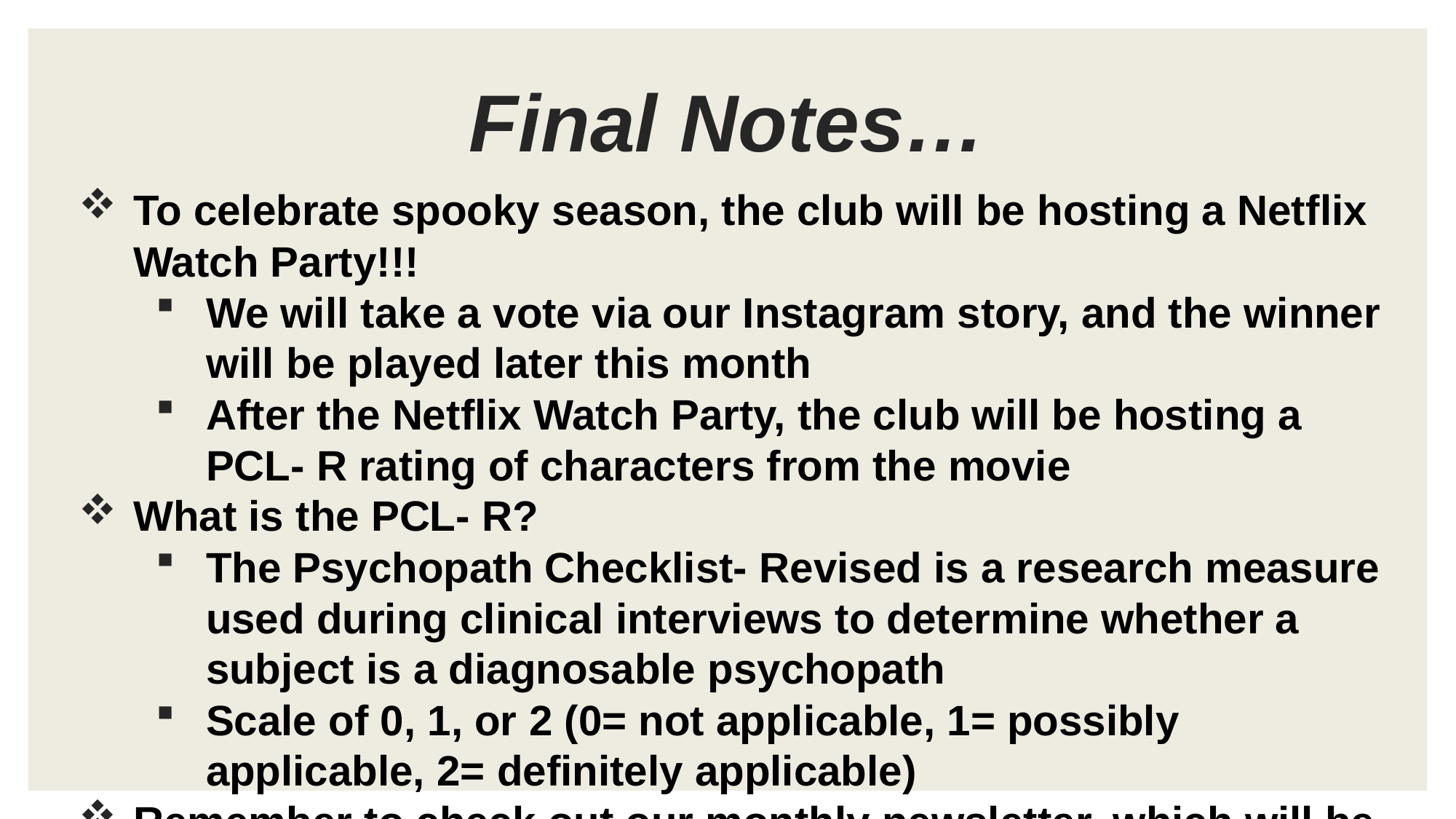

# Final Notes…
To celebrate spooky season, the club will be hosting a Netflix Watch Party!!!
We will take a vote via our Instagram story, and the winner will be played later this month
After the Netflix Watch Party, the club will be hosting a PCL- R rating of characters from the movie
What is the PCL- R?
The Psychopath Checklist- Revised is a research measure used during clinical interviews to determine whether a subject is a diagnosable psychopath
Scale of 0, 1, or 2 (0= not applicable, 1= possibly applicable, 2= definitely applicable)
Remember to check out our monthly newsletter, which will be released at the end of October
Our next meeting will be held on  11/2/2020 at 7 P.M. via Zoom! See you all there!